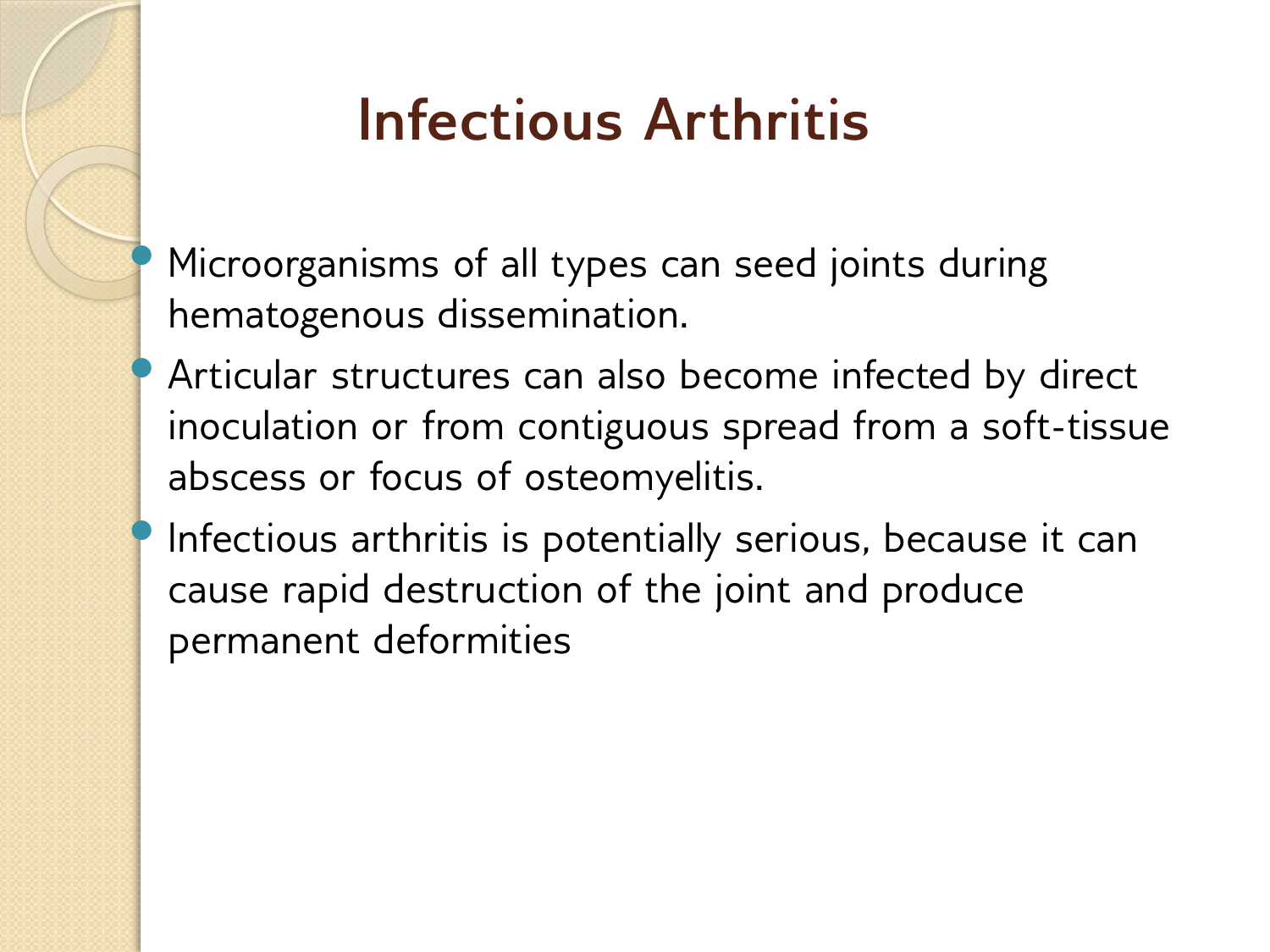

# Infectious Arthritis
Microorganisms of all types can seed joints during hematogenous dissemination.
Articular structures can also become infected by direct inoculation or from contiguous spread from a soft-tissue abscess or focus of osteomyelitis.
Infectious arthritis is potentially serious, because it can cause rapid destruction of the joint and produce permanent deformities